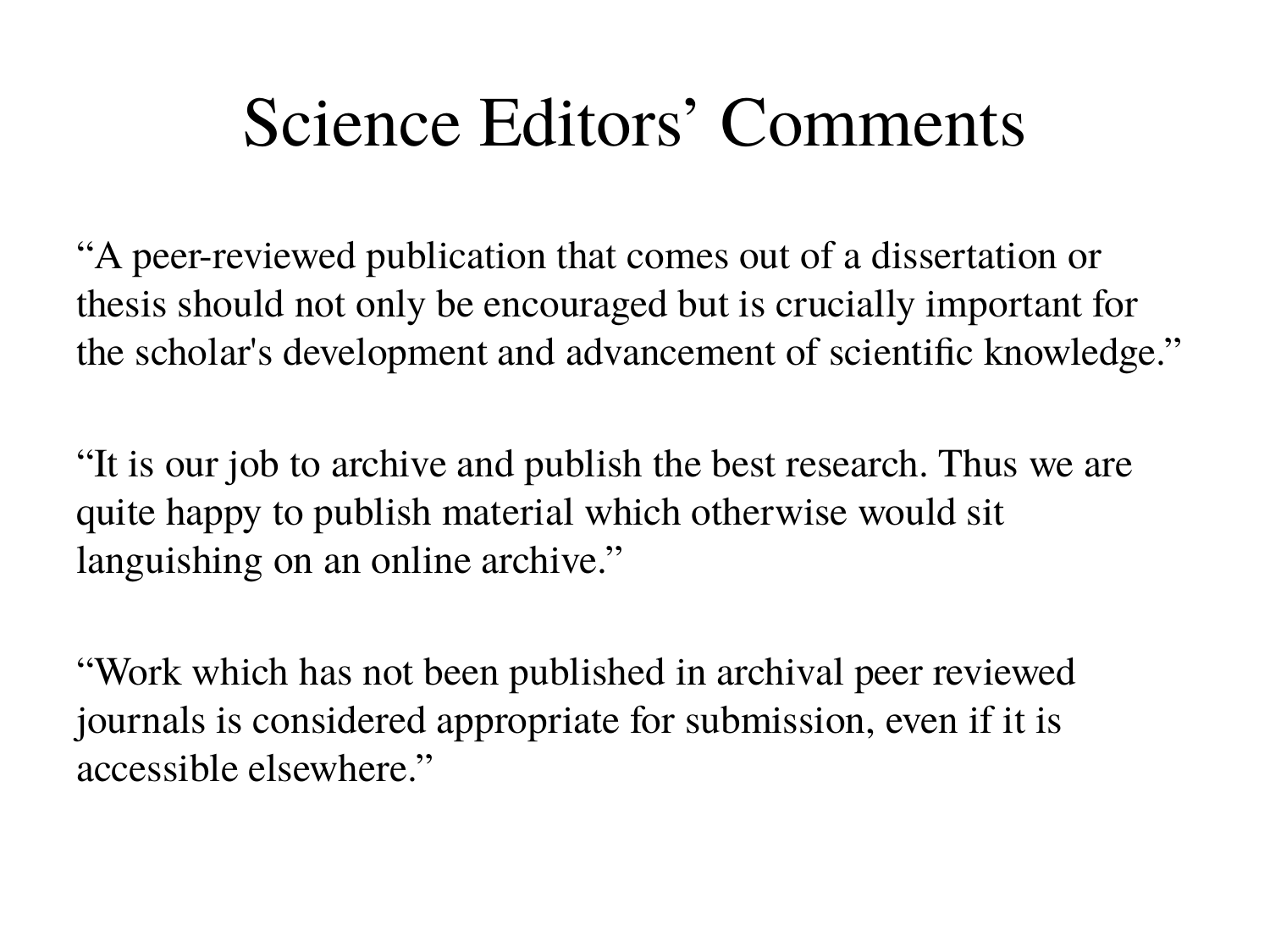

# Science Editors’ Comments
“A peer-reviewed publication that comes out of a dissertation or thesis should not only be encouraged but is crucially important for the scholar's development and advancement of scientific knowledge.”

“It is our job to archive and publish the best research. Thus we are quite happy to publish material which otherwise would sit languishing on an online archive.”

“Work which has not been published in archival peer reviewed journals is considered appropriate for submission, even if it is accessible elsewhere.”